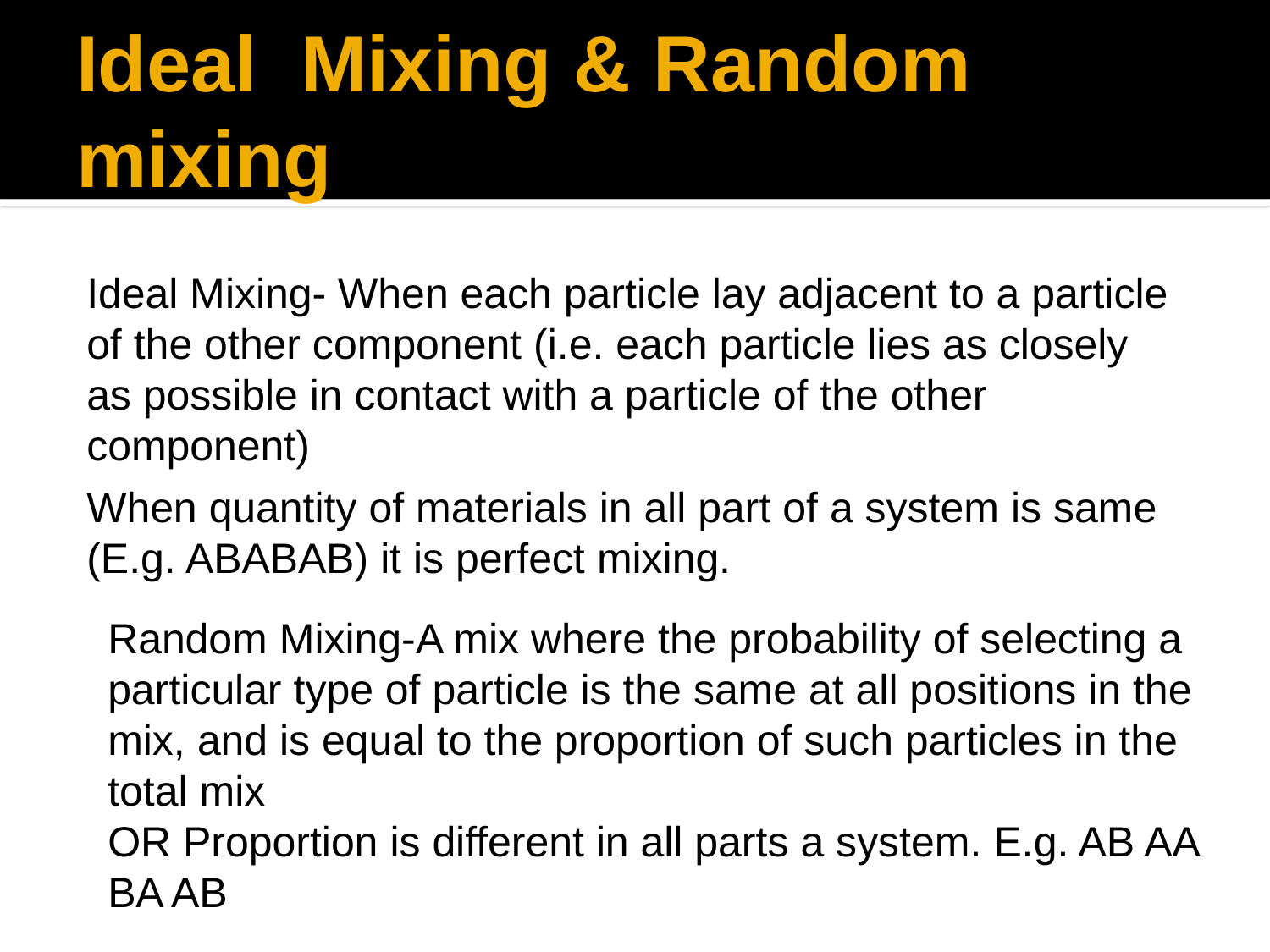

# Ideal  Mixing & Random mixing

Ideal Mixing- When each particle lay adjacent to a particle of the other component (i.e. each particle lies as closely as possible in contact with a particle of the other component)

When quantity of materials in all part of a system is same (E.g. ABABAB) it is perfect mixing.

Random Mixing-A mix where the probability of selecting a particular type of particle is the same at all positions in the mix, and is equal to the proportion of such particles in the total mix
OR Proportion is different in all parts a system. E.g. AB AA BA AB